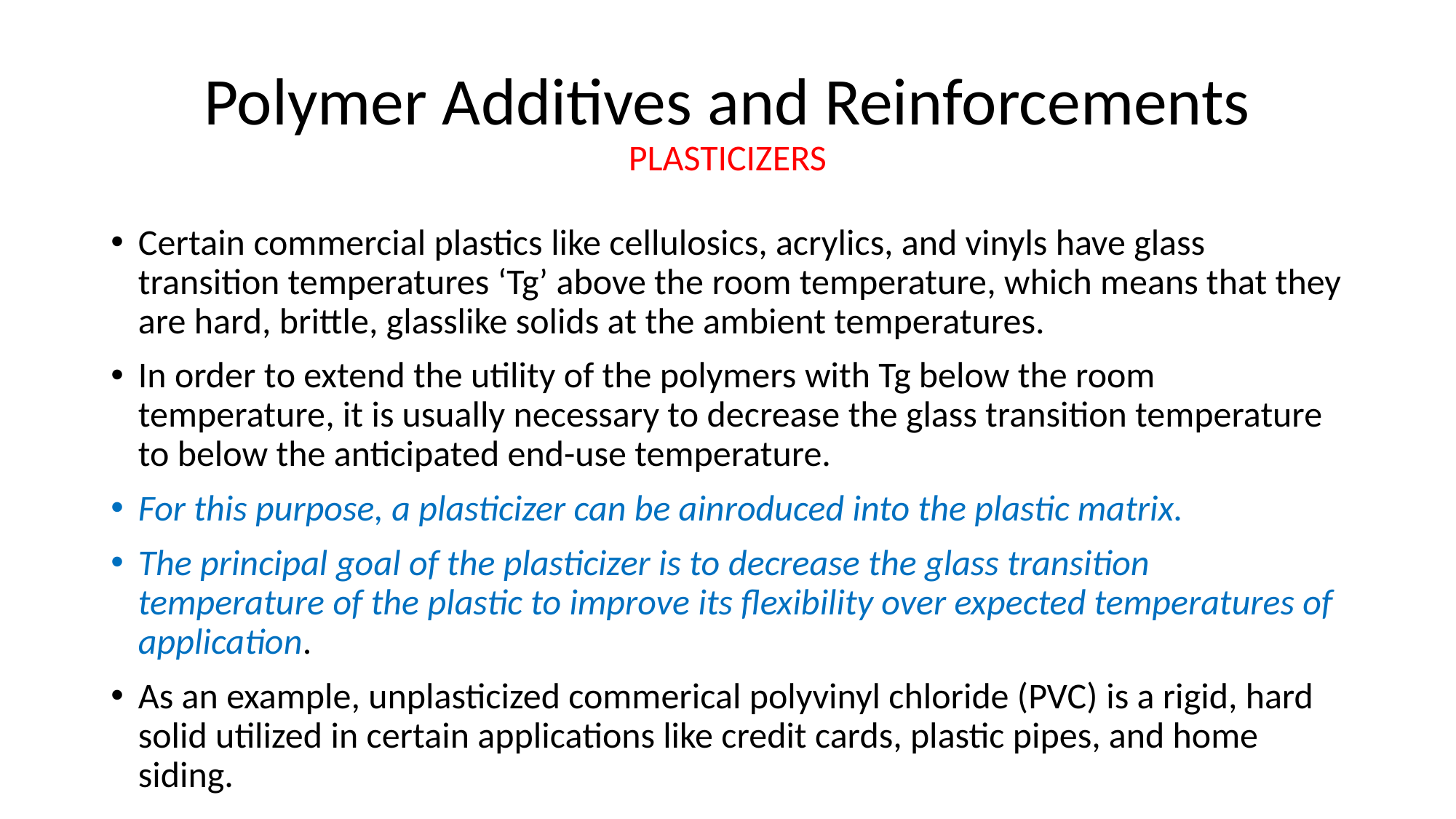

# Polymer Additives and Reinforcements PLASTICIZERS
Certain commercial plastics like cellulosics, acrylics, and vinyls have glass transition temperatures ‘Tg’ above the room temperature, which means that they are hard, brittle, glasslike solids at the ambient temperatures.
In order to extend the utility of the polymers with Tg below the room temperature, it is usually necessary to decrease the glass transition temperature to below the anticipated end-use temperature.
For this purpose, a plasticizer can be ainroduced into the plastic matrix.
The principal goal of the plasticizer is to decrease the glass transition temperature of the plastic to improve its flexibility over expected temperatures of application.
As an example, unplasticized commerical polyvinyl chloride (PVC) is a rigid, hard solid utilized in certain applications like credit cards, plastic pipes, and home siding.